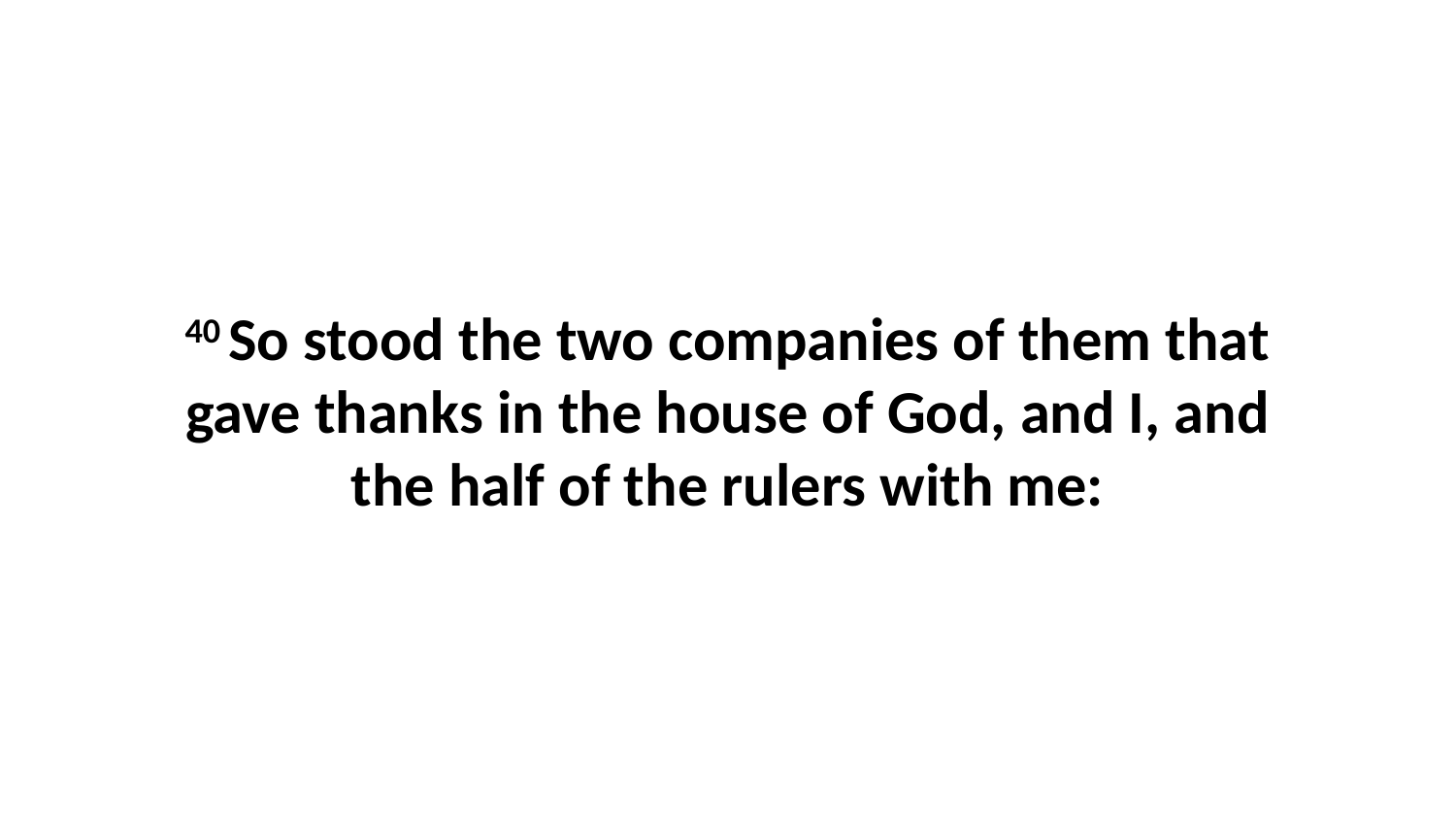

40 So stood the two companies of them that gave thanks in the house of God, and I, and the half of the rulers with me: